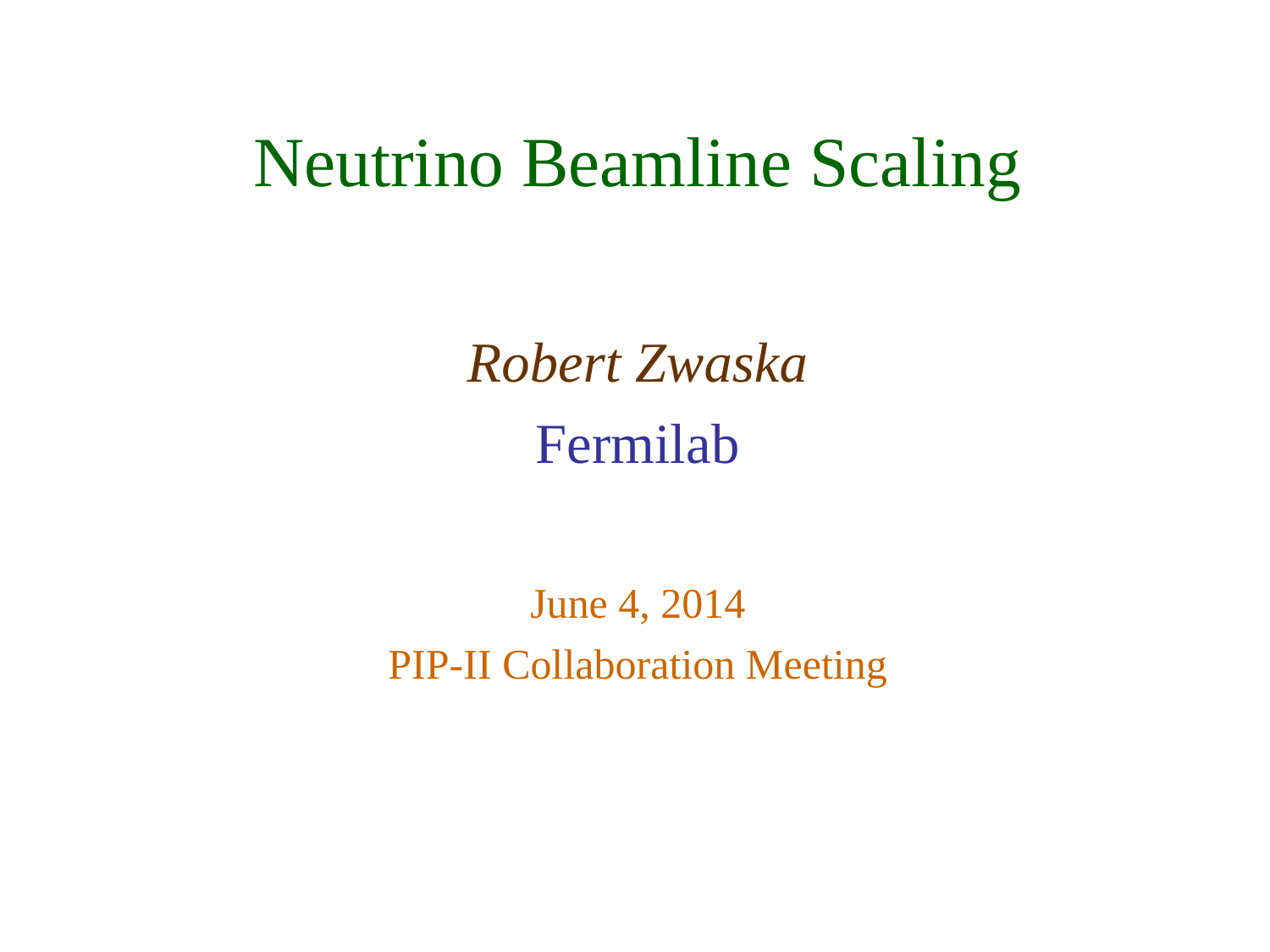

# Neutrino Beamline Scaling Robert Zwaska Fermilab June 4, 2014 PIP-II Collaboration Meeting